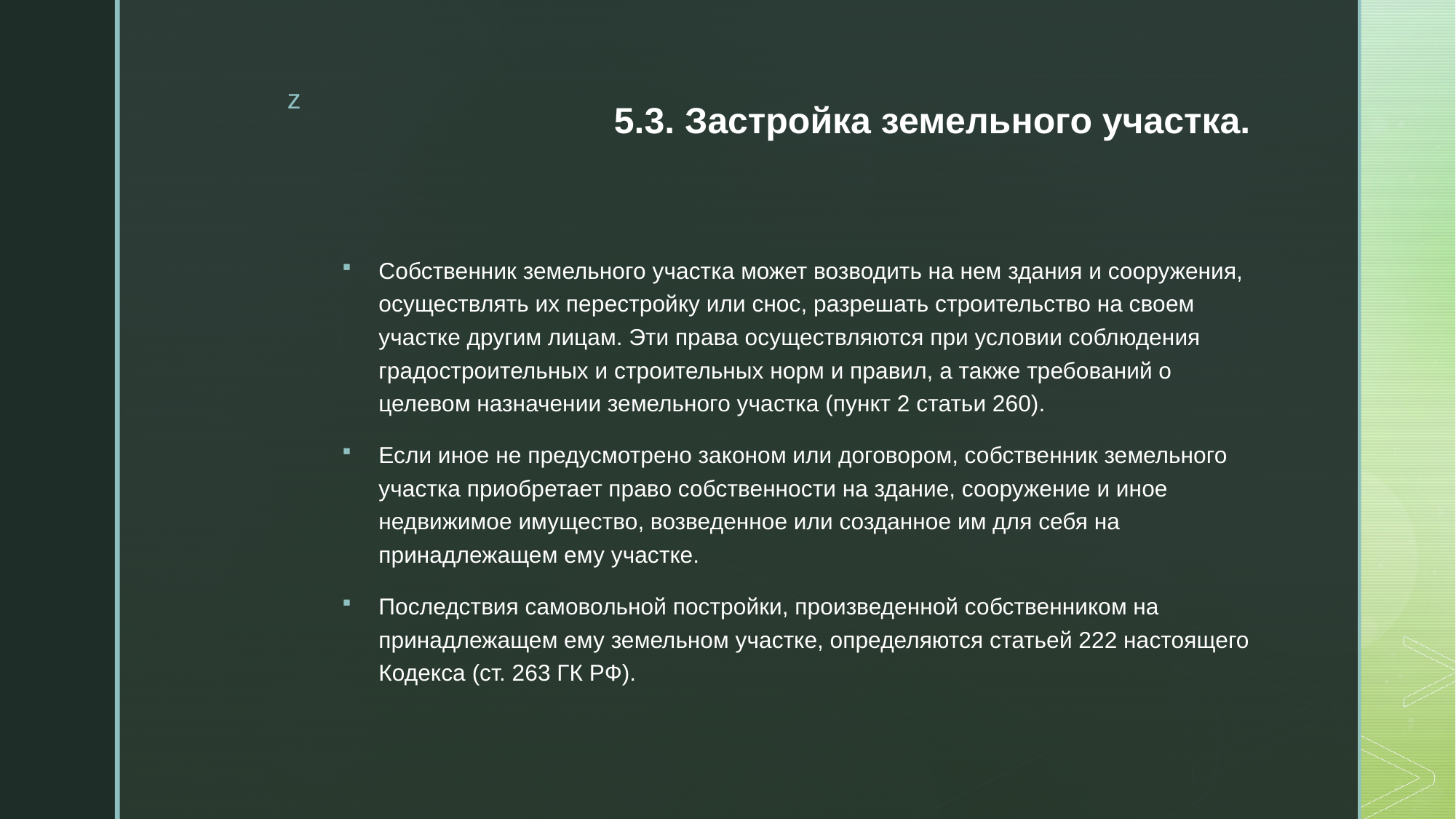

# 5.3. Застройка земельного участка.
Собственник земельного участка может возводить на нем здания и сооружения, осуществлять их перестройку или снос, разрешать строительство на своем участке другим лицам. Эти права осуществляются при условии соблюдения градостроительных и строительных норм и правил, а также требований о целевом назначении земельного участка (пункт 2 статьи 260).
Если иное не предусмотрено законом или договором, собственник земельного участка приобретает право собственности на здание, сооружение и иное недвижимое имущество, возведенное или созданное им для себя на принадлежащем ему участке.
Последствия самовольной постройки, произведенной собственником на принадлежащем ему земельном участке, определяются статьей 222 настоящего Кодекса (ст. 263 ГК РФ).